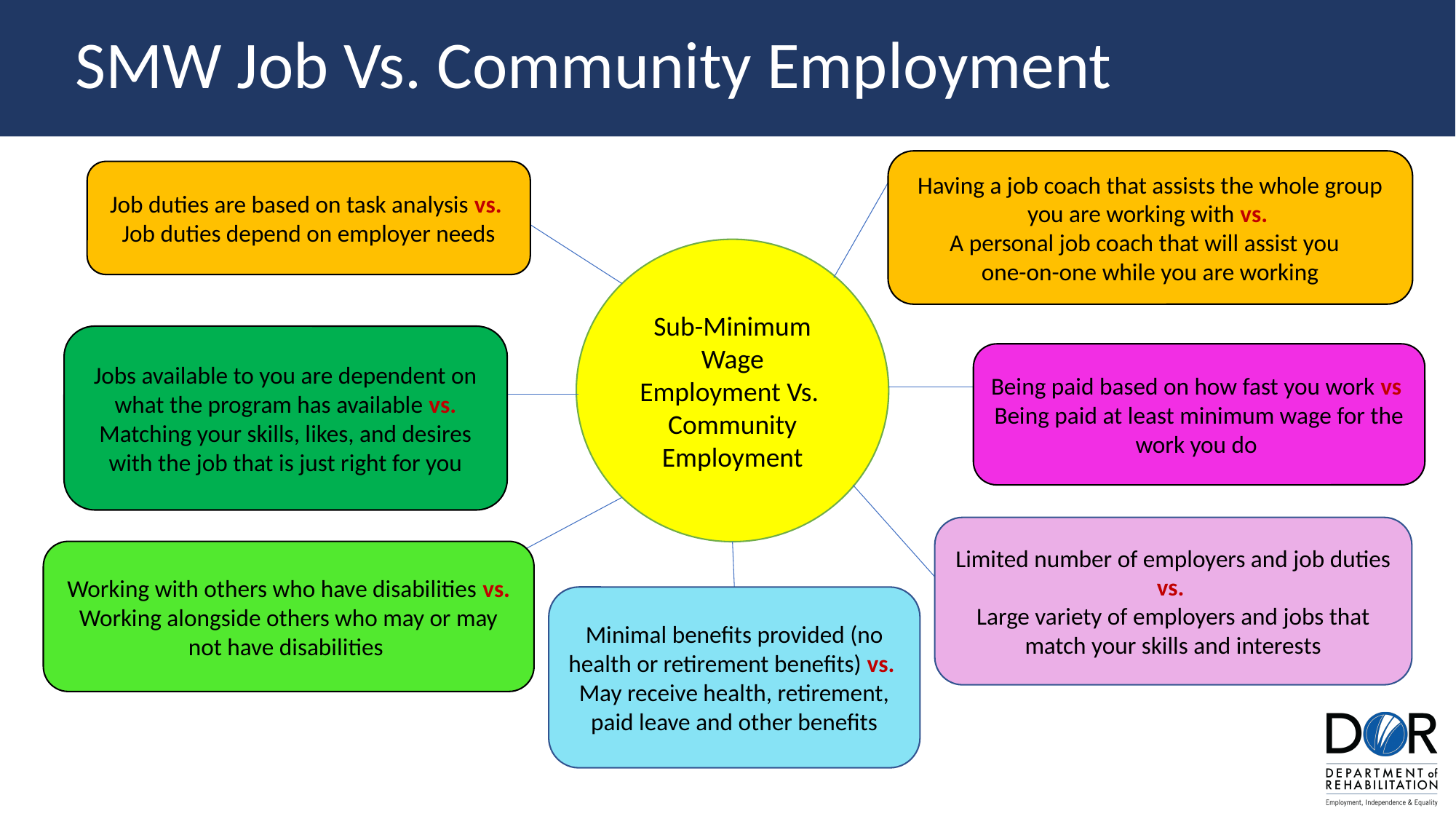

# SMW Job Vs. Community Employment
Having a job coach that assists the whole group you are working with vs.
A personal job coach that will assist you
one-on-one while you are working
Job duties are based on task analysis vs.
Job duties depend on employer needs
Sub-Minimum Wage Employment Vs.  Community Employment
Jobs available to you are dependent on what the program has available vs. Matching your skills, likes, and desires with the job that is just right for you
Being paid based on how fast you work vs
Being paid at least minimum wage for the work you do
Limited number of employers and job duties
vs.
Large variety of employers and jobs that match your skills and interests
 Working with others who have disabilities vs.
Working alongside others who may or may not have disabilities
Minimal benefits provided (no health or retirement benefits) vs.
May receive health, retirement, paid leave and other benefits